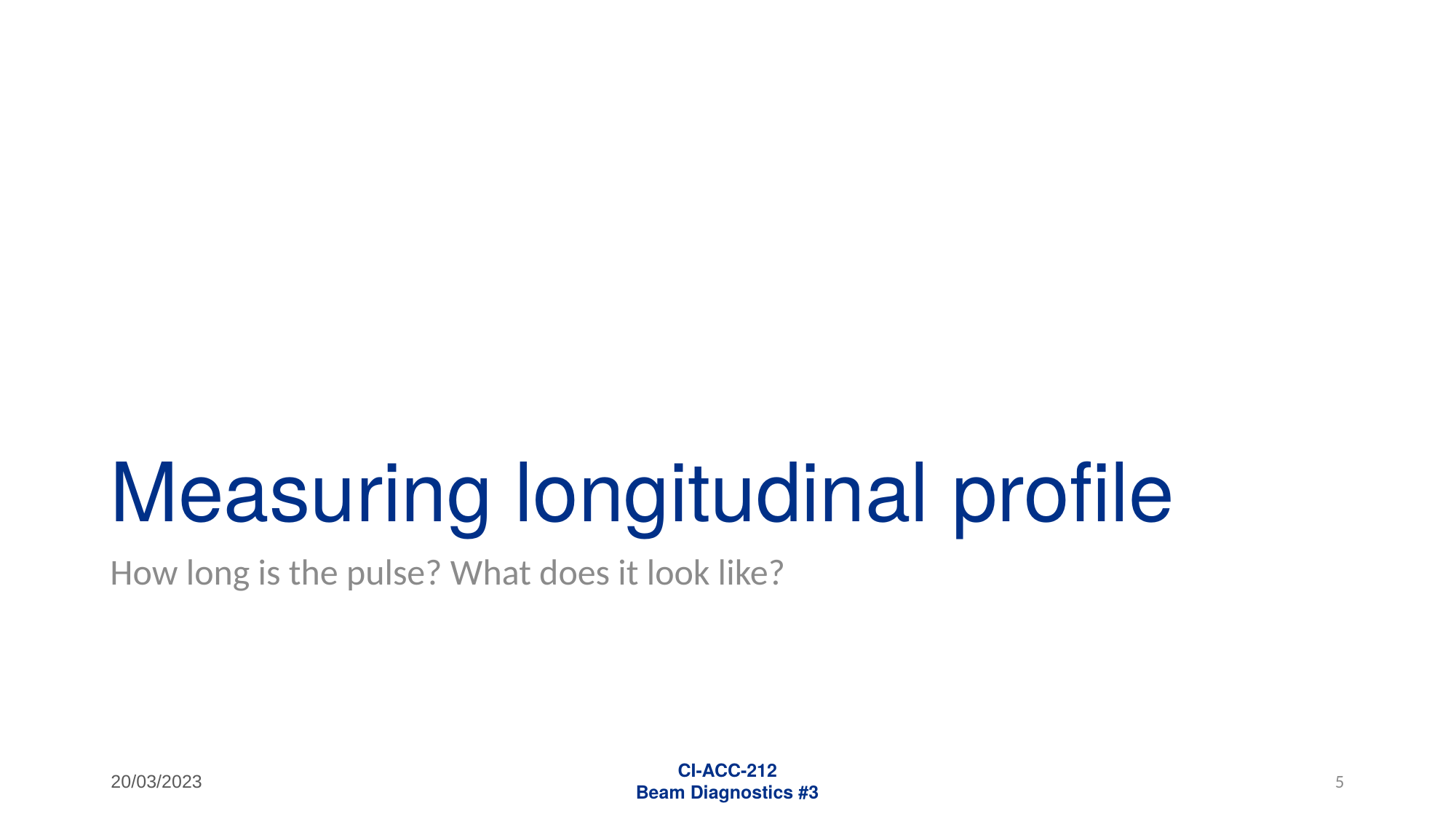

# Measuring longitudinal profile
How long is the pulse? What does it look like?
20/03/2023
CI-ACC-212
Beam Diagnostics #3
5